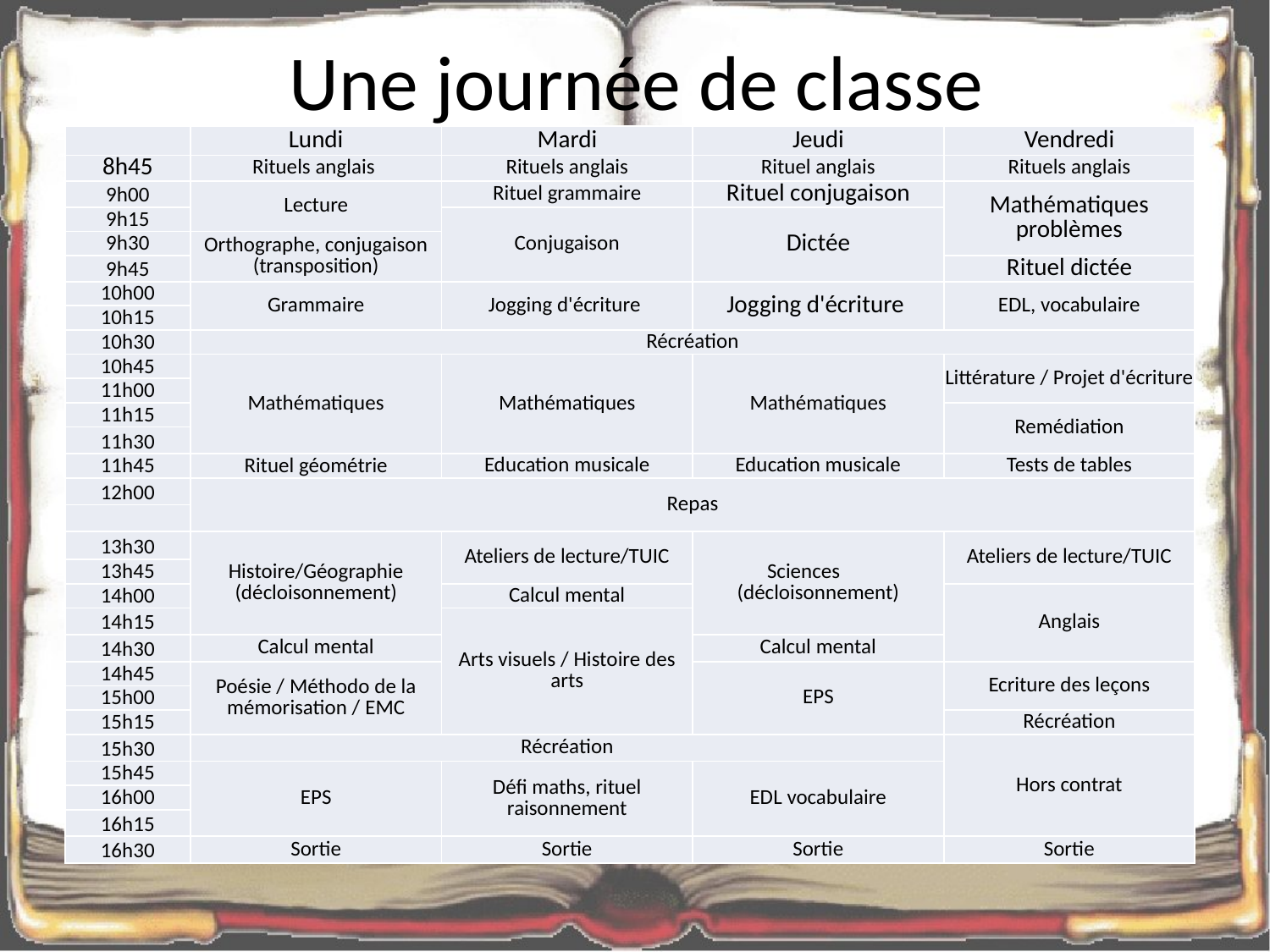

# Une journée de classe
|  | Lundi | Mardi | Jeudi | Vendredi |
| --- | --- | --- | --- | --- |
| 8h45 | Rituels anglais | Rituels anglais | Rituel anglais | Rituels anglais |
| 9h00 | Lecture | Rituel grammaire | Rituel conjugaison | Mathématiques problèmes |
| 9h15 |  | Conjugaison | Dictée |  |
| 9h30 | Orthographe, conjugaison (transposition) |  |  |  |
| 9h45 |  |  |  | Rituel dictée |
| 10h00 | Grammaire | Jogging d'écriture | Jogging d'écriture | EDL, vocabulaire |
| 10h15 |  |  |  |  |
| 10h30 | Récréation |  |  |  |
| 10h45 | Mathématiques | Mathématiques | Mathématiques | Littérature / Projet d'écriture |
| 11h00 |  |  |  |  |
| 11h15 |  |  |  | Remédiation |
| 11h30 |  |  |  |  |
| 11h45 | Rituel géométrie | Education musicale | Education musicale | Tests de tables |
| 12h00 | Repas |  |  |  |
|  |  |  |  |  |
| 13h30 | Histoire/Géographie (décloisonnement) | Ateliers de lecture/TUIC | Sciences (décloisonnement) | Ateliers de lecture/TUIC |
| 13h45 |  |  |  |  |
| 14h00 |  | Calcul mental |  | Anglais |
| 14h15 |  | Arts visuels / Histoire des arts |  |  |
| 14h30 | Calcul mental |  | Calcul mental |  |
| 14h45 | Poésie / Méthodo de la mémorisation / EMC |  | EPS | Ecriture des leçons |
| 15h00 |  |  |  |  |
| 15h15 |  |  |  | Récréation |
| 15h30 | Récréation |  |  | Hors contrat |
| 15h45 | EPS | Défi maths, rituel raisonnement | EDL vocabulaire |  |
| 16h00 |  |  |  |  |
| 16h15 |  |  |  |  |
| 16h30 | Sortie | Sortie | Sortie | Sortie |